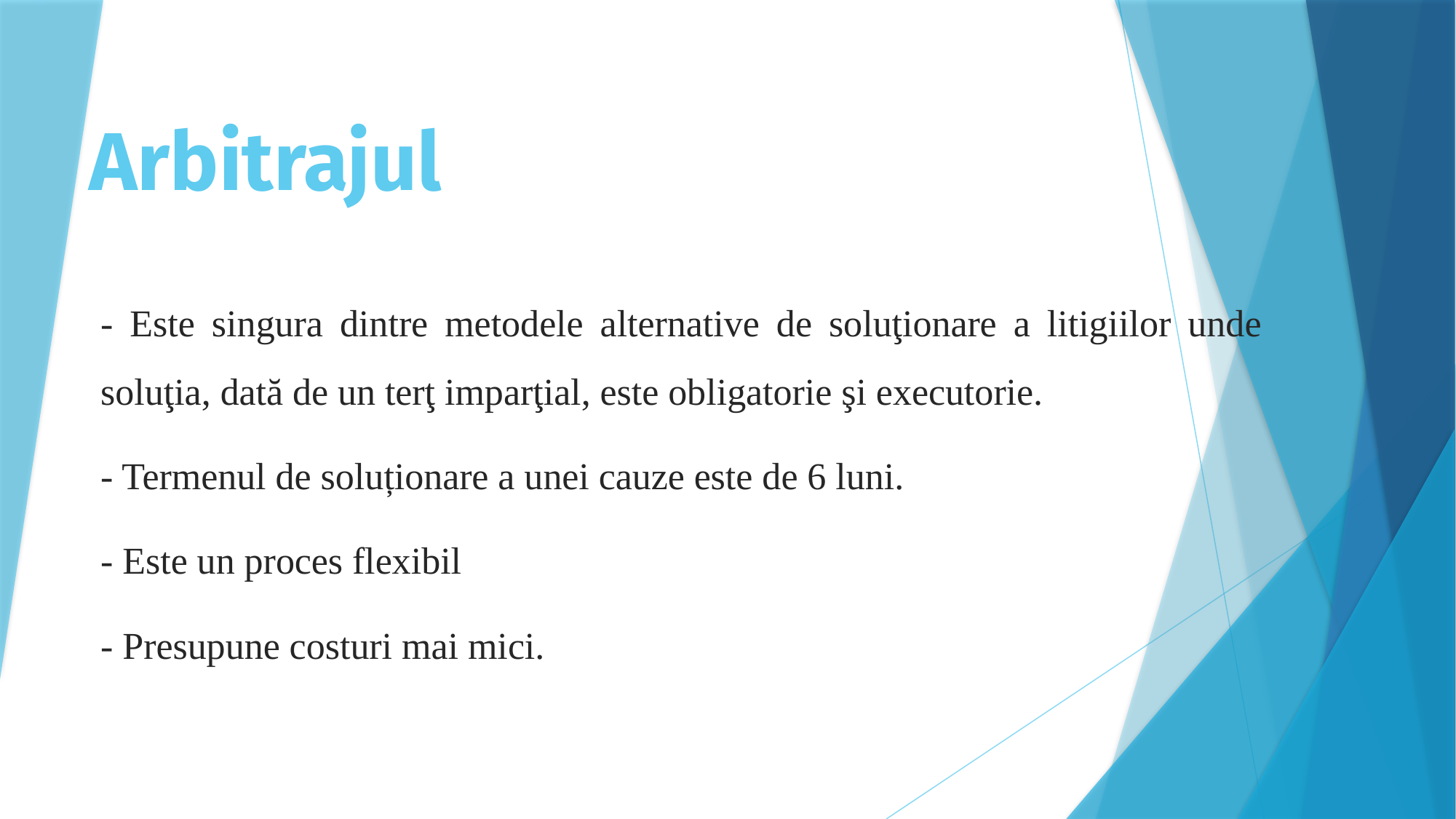

# Arbitrajul
- Este singura dintre metodele alternative de soluţionare a litigiilor unde soluţia, dată de un terţ imparţial, este obligatorie şi executorie.
- Termenul de soluționare a unei cauze este de 6 luni.
- Este un proces flexibil
- Presupune costuri mai mici.